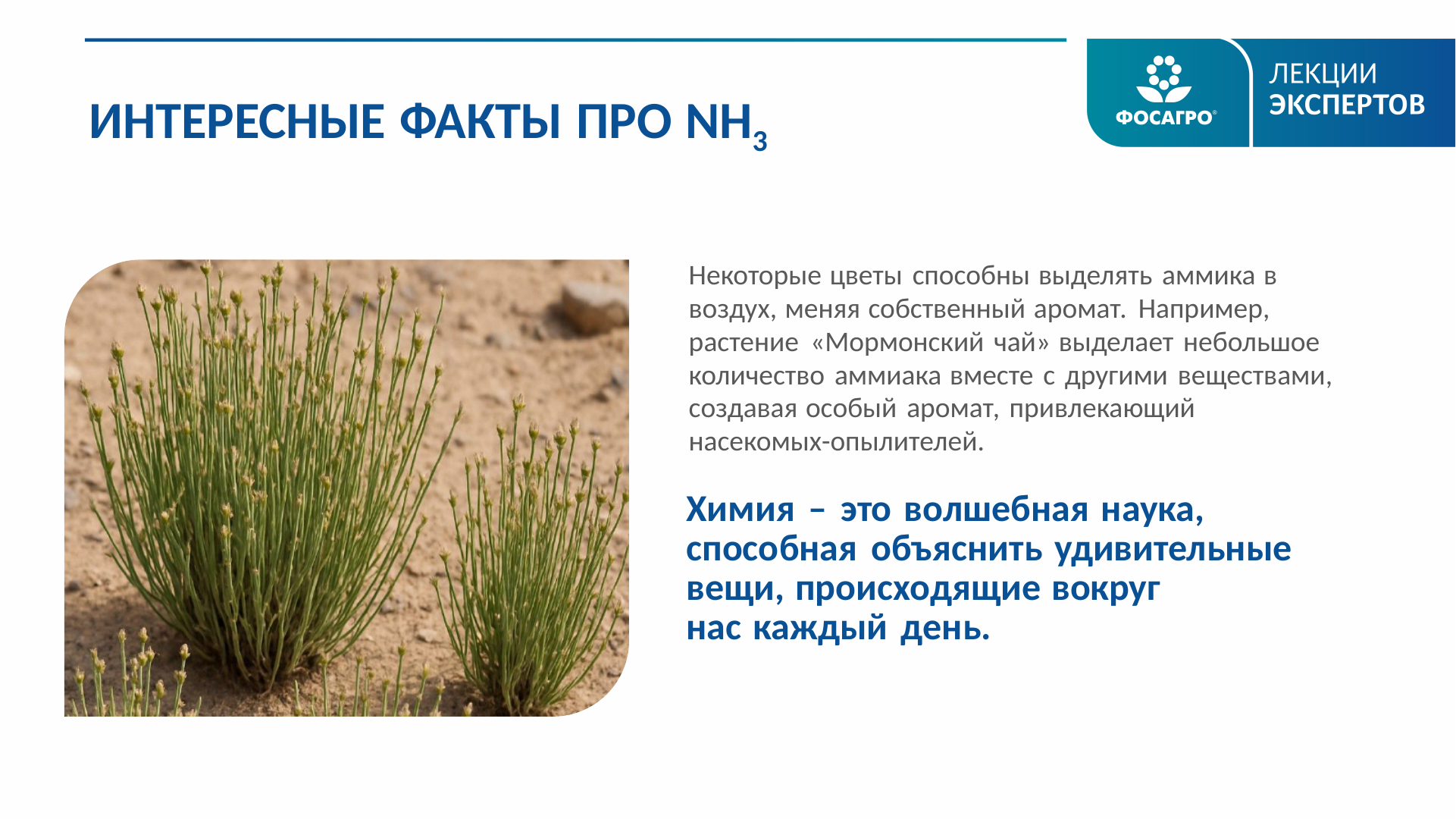

ИНТЕРЕСНЫЕ ФАКТЫ ПРО NH3
Некоторые цветы способны выделять аммика в воздух, меняя собственный аромат. Например, растение «Мормонский чай» выделает небольшое количество аммиака вместе с другими веществами, создавая особый аромат, привлекающий насекомых-опылителей.

Химия – это волшебная наука,
способная объяснить удивительные вещи, происходящие вокруг
нас каждый день.